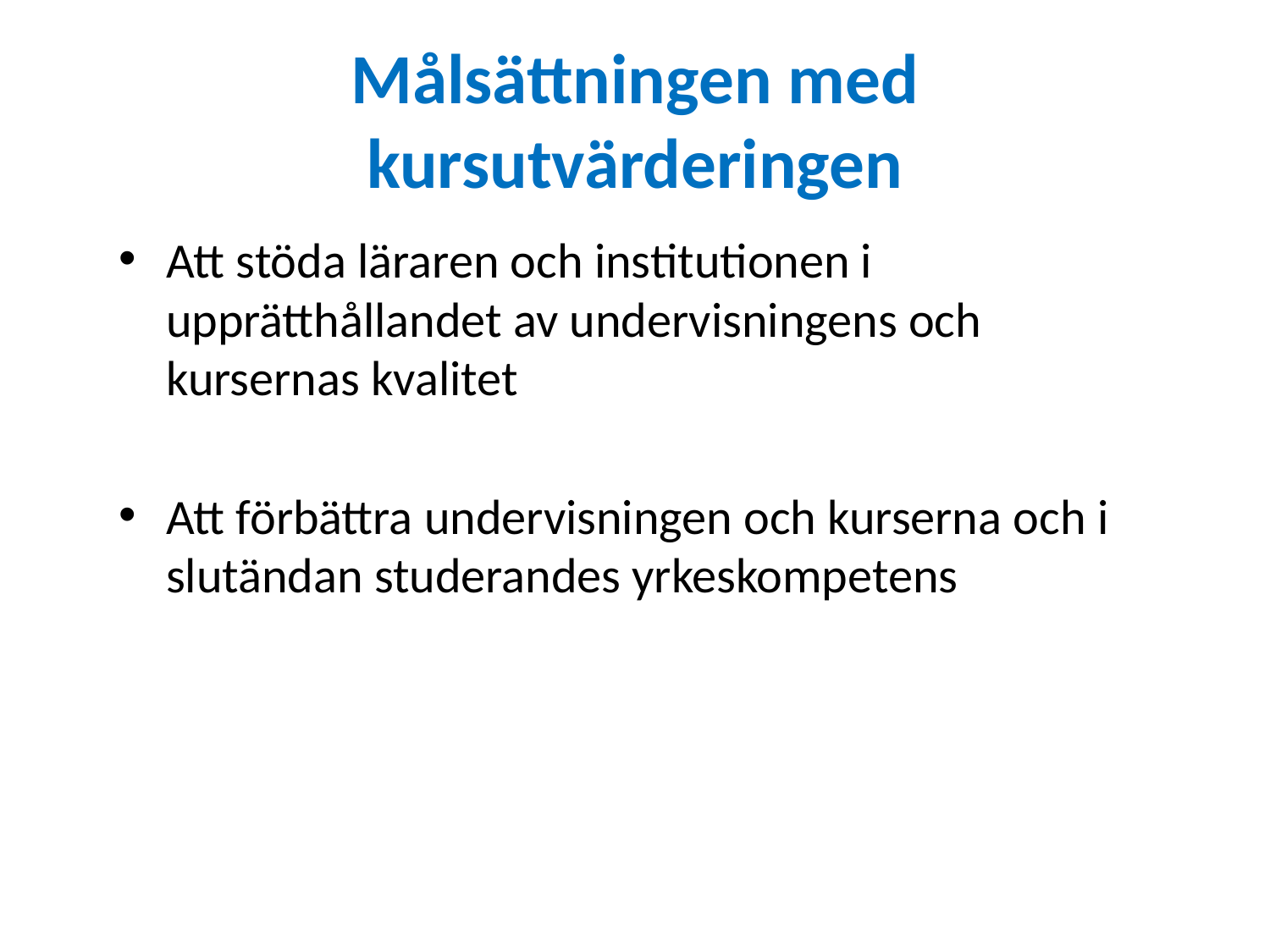

# Målsättningen med kursutvärderingen
Att stöda läraren och institutionen i upprätthållandet av undervisningens och kursernas kvalitet

Att förbättra undervisningen och kurserna och i slutändan studerandes yrkeskompetens